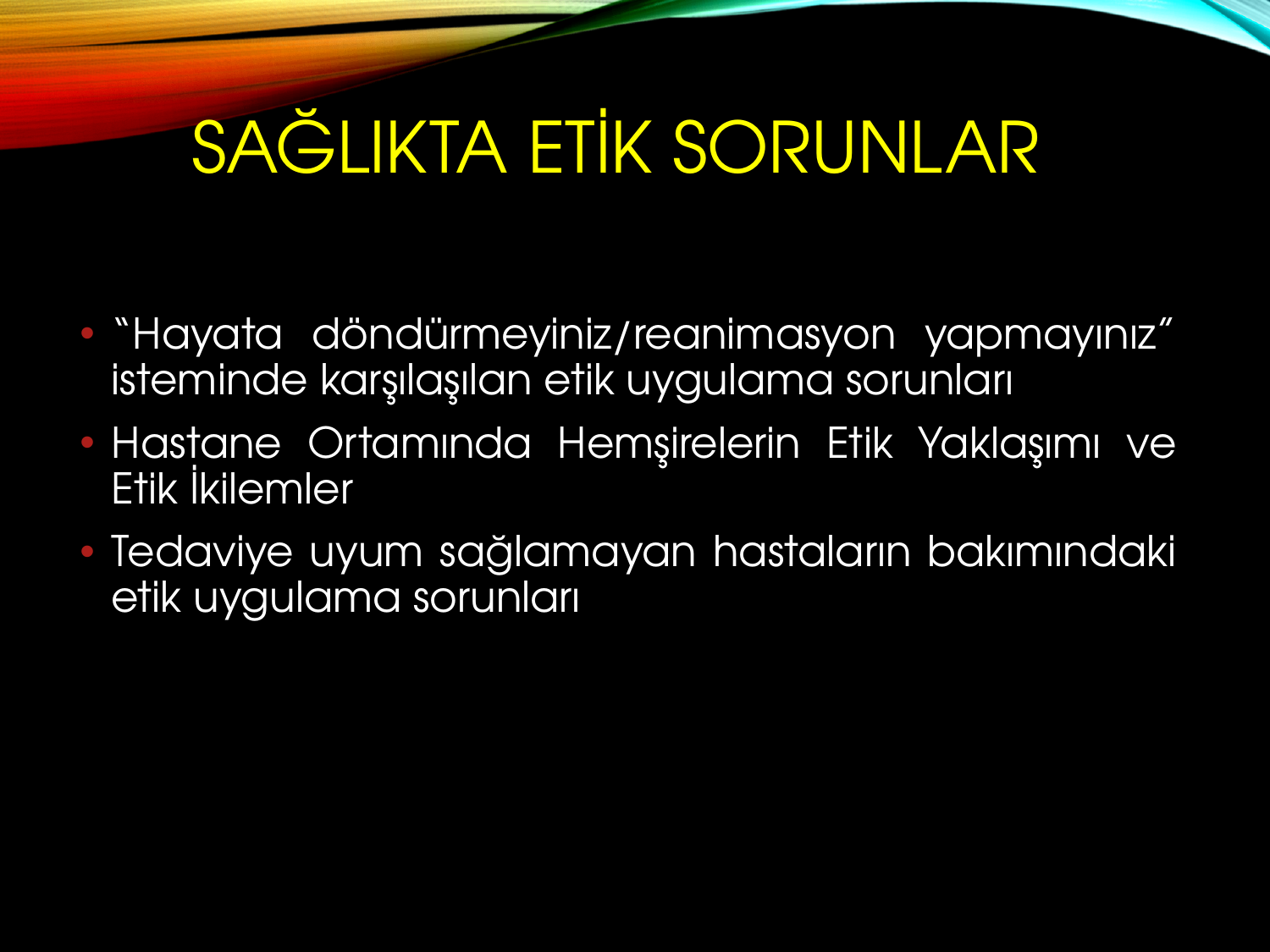

SAĞLIKTA ETİK SORUNLAR
“Hayata döndürmeyiniz/reanimasyon yapmayınız” isteminde karşılaşılan etik uygulama sorunları
Hastane Ortamında Hemşirelerin Etik Yaklaşımı ve Etik İkilemler
Tedaviye uyum sağlamayan hastaların bakımındaki etik uygulama sorunları